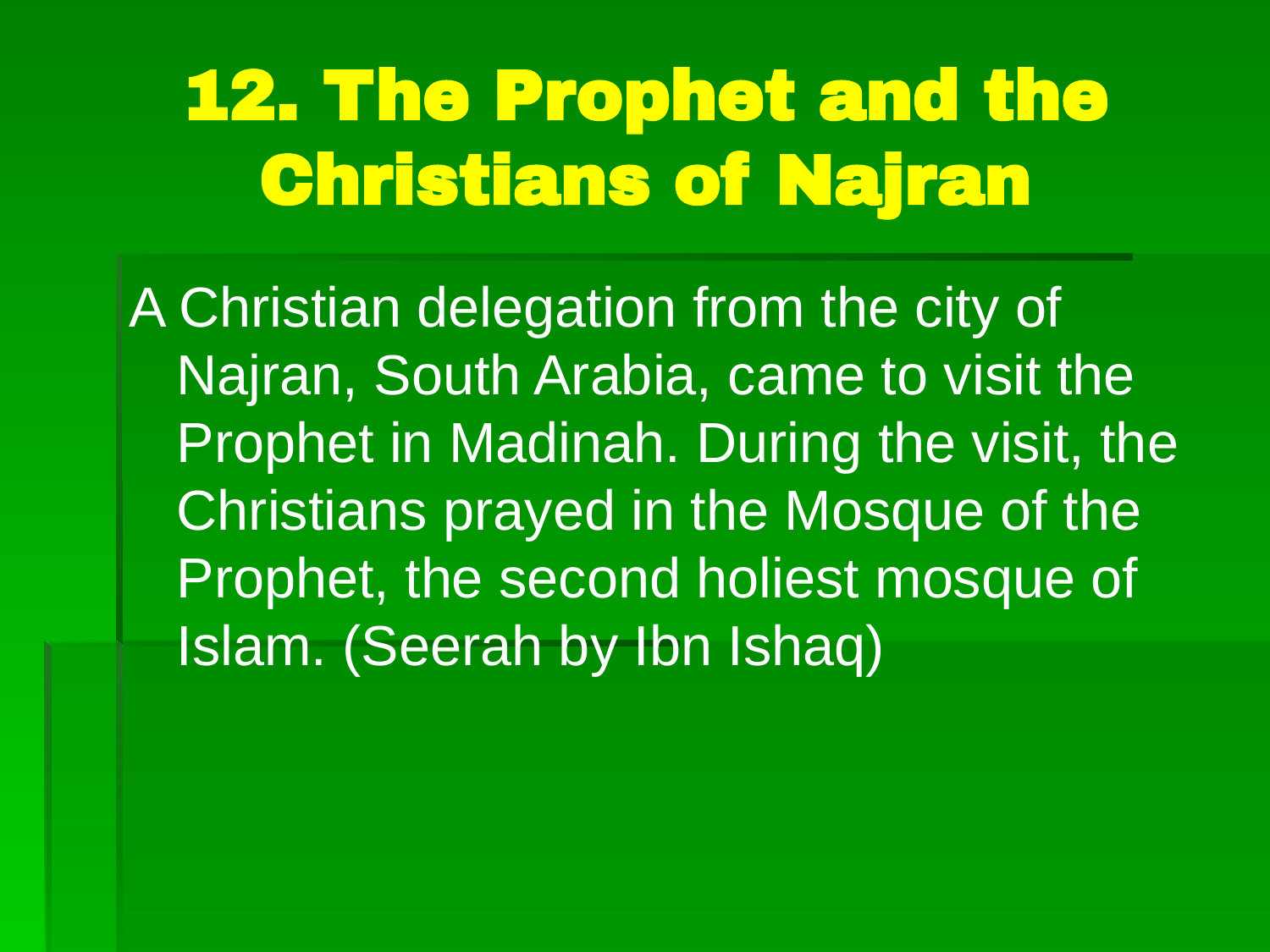

# 12. The Prophet and the Christians of Najran
A Christian delegation from the city of Najran, South Arabia, came to visit the Prophet in Madinah. During the visit, the Christians prayed in the Mosque of the Prophet, the second holiest mosque of Islam. (Seerah by Ibn Ishaq)